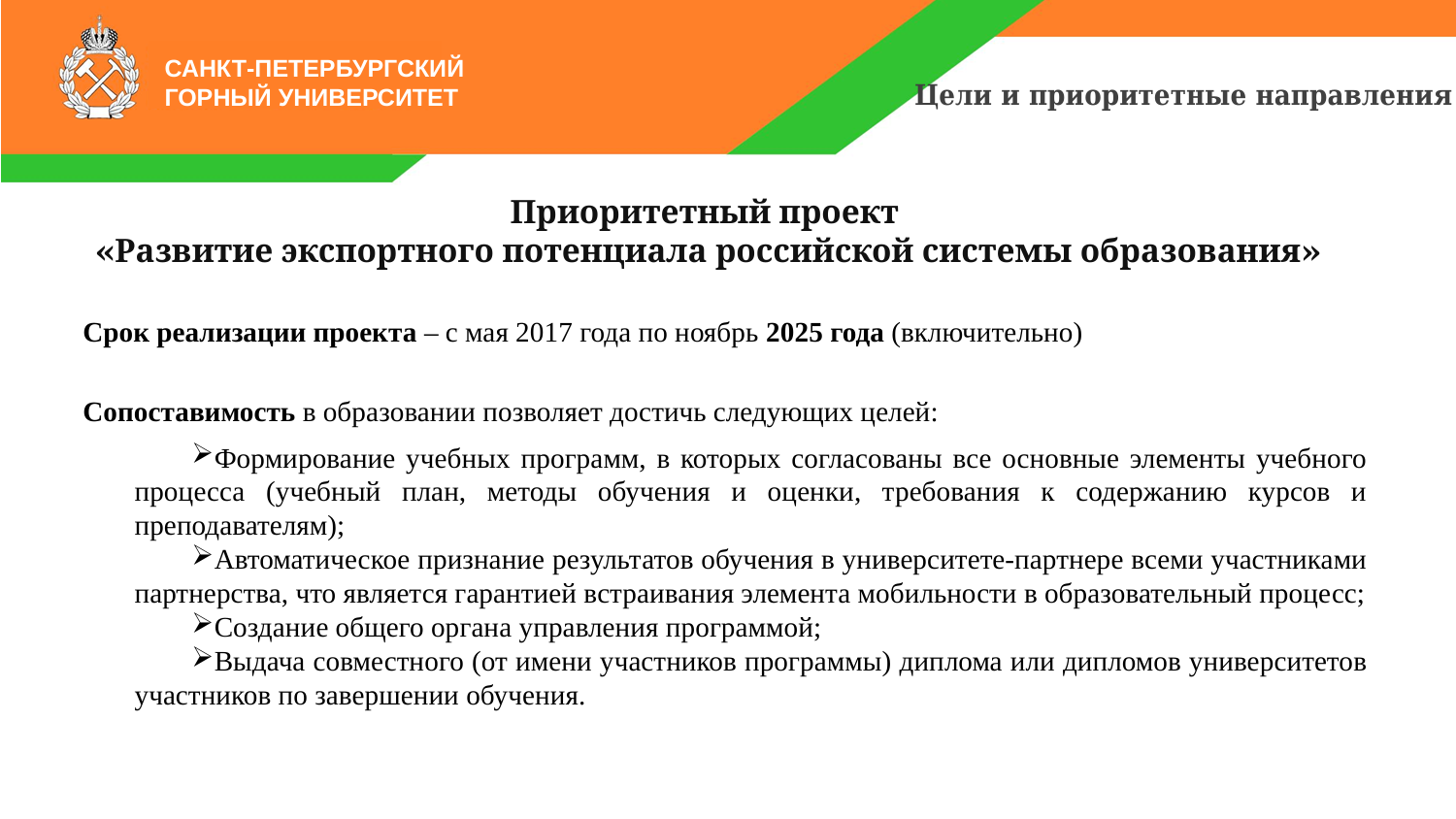

САНКТ-ПЕТЕРБУРГСКИЙ
ГОРНЫЙ УНИВЕРСИТЕТ
Цели и приоритетные направления
Приоритетный проект
«Развитие экспортного потенциала российской системы образования»
Срок реализации проекта – с мая 2017 года по ноябрь 2025 года (включительно)
Сопоставимость в образовании позволяет достичь следующих целей:
Формирование учебных программ, в которых согласованы все основные элементы учебного процесса (учебный план, методы обучения и оценки, требования к содержанию курсов и преподавателям);
Автоматическое признание результатов обучения в университете-партнере всеми участниками партнерства, что является гарантией встраивания элемента мобильности в образовательный процесс;
Создание общего органа управления программой;
Выдача совместного (от имени участников программы) диплома или дипломов университетов участников по завершении обучения.